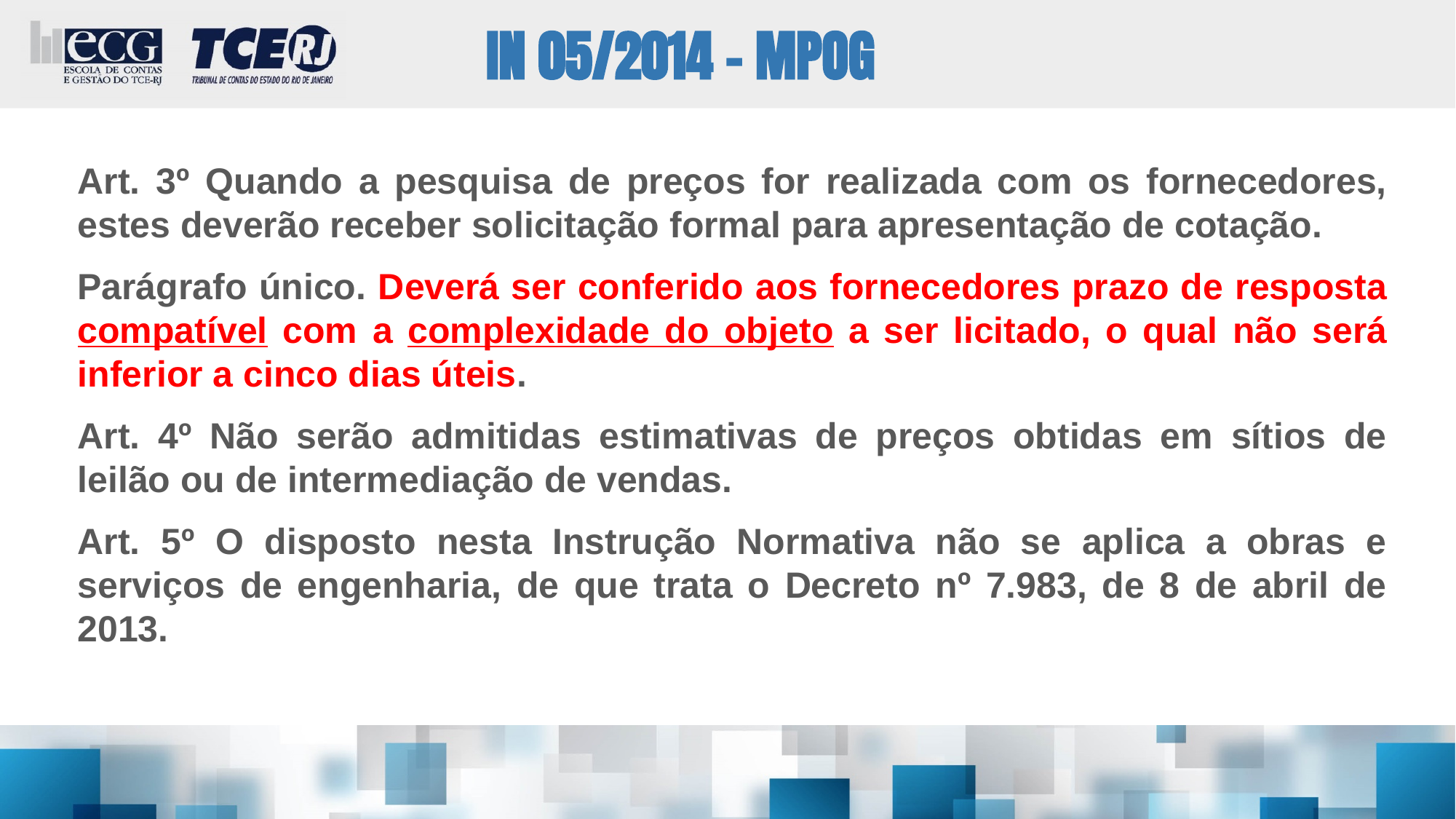

# IN 05/2014 - MPOG
Art. 3º Quando a pesquisa de preços for realizada com os fornecedores, estes deverão receber solicitação formal para apresentação de cotação.
Parágrafo único. Deverá ser conferido aos fornecedores prazo de resposta compatível com a complexidade do objeto a ser licitado, o qual não será inferior a cinco dias úteis.
Art. 4º Não serão admitidas estimativas de preços obtidas em sítios de leilão ou de intermediação de vendas.
Art. 5º O disposto nesta Instrução Normativa não se aplica a obras e serviços de engenharia, de que trata o Decreto nº 7.983, de 8 de abril de 2013.